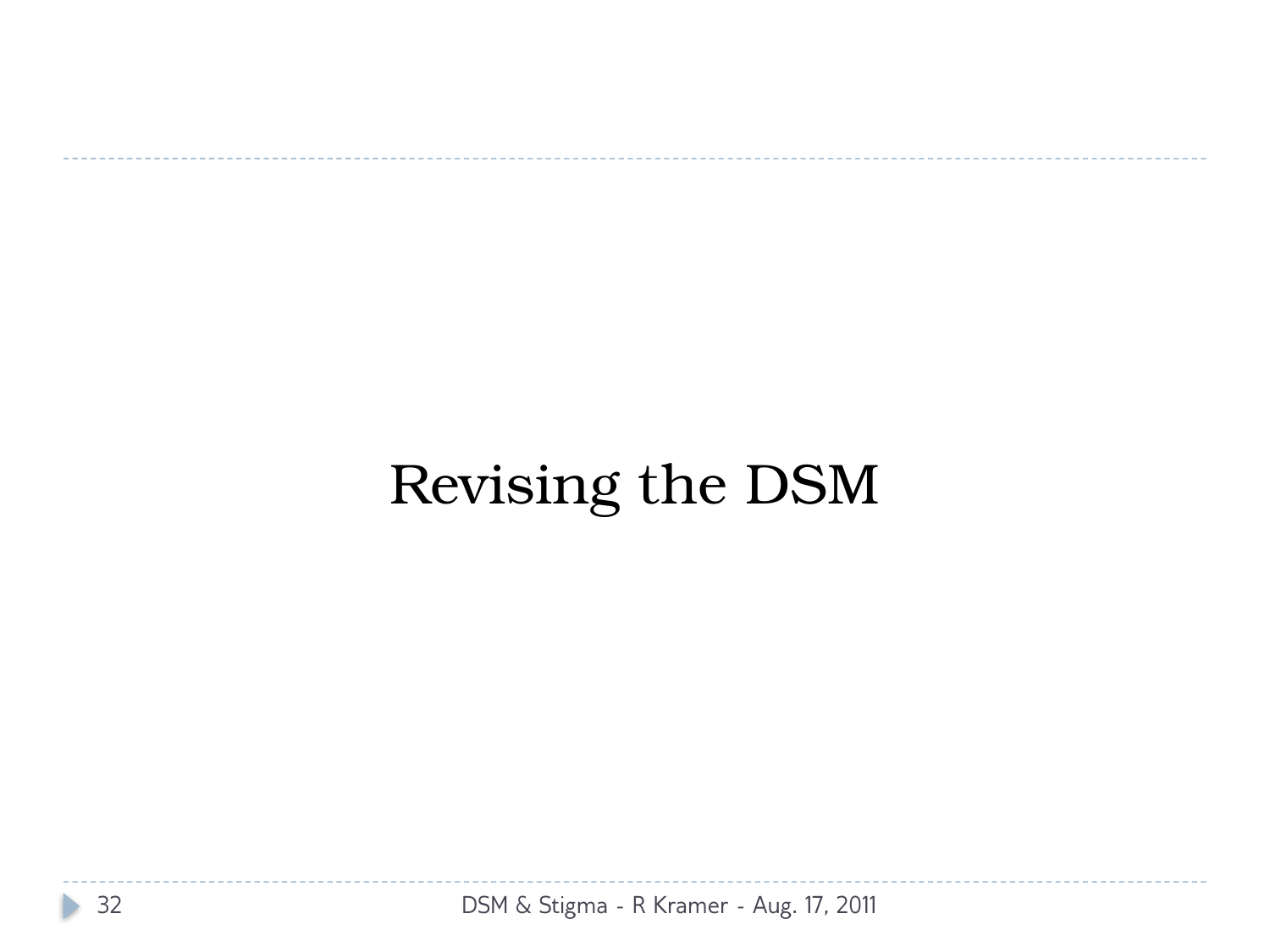

Revising the DSM
32
DSM & Stigma - R Kramer - Aug. 17, 2011